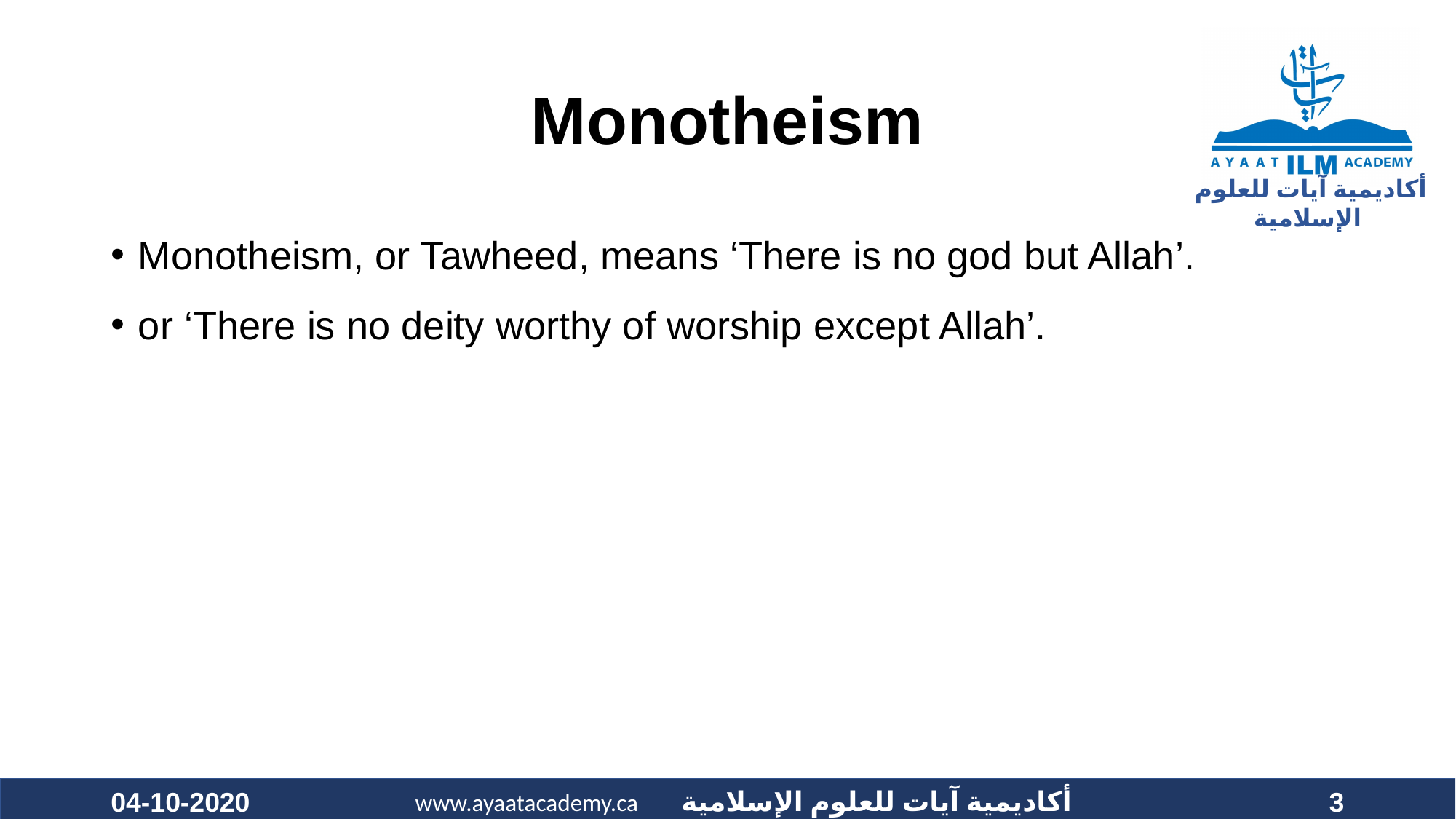

# Monotheism
Monotheism, or Tawheed, means ‘There is no god but Allah’.
or ‘There is no deity worthy of worship except Allah’.
04-10-2020
3